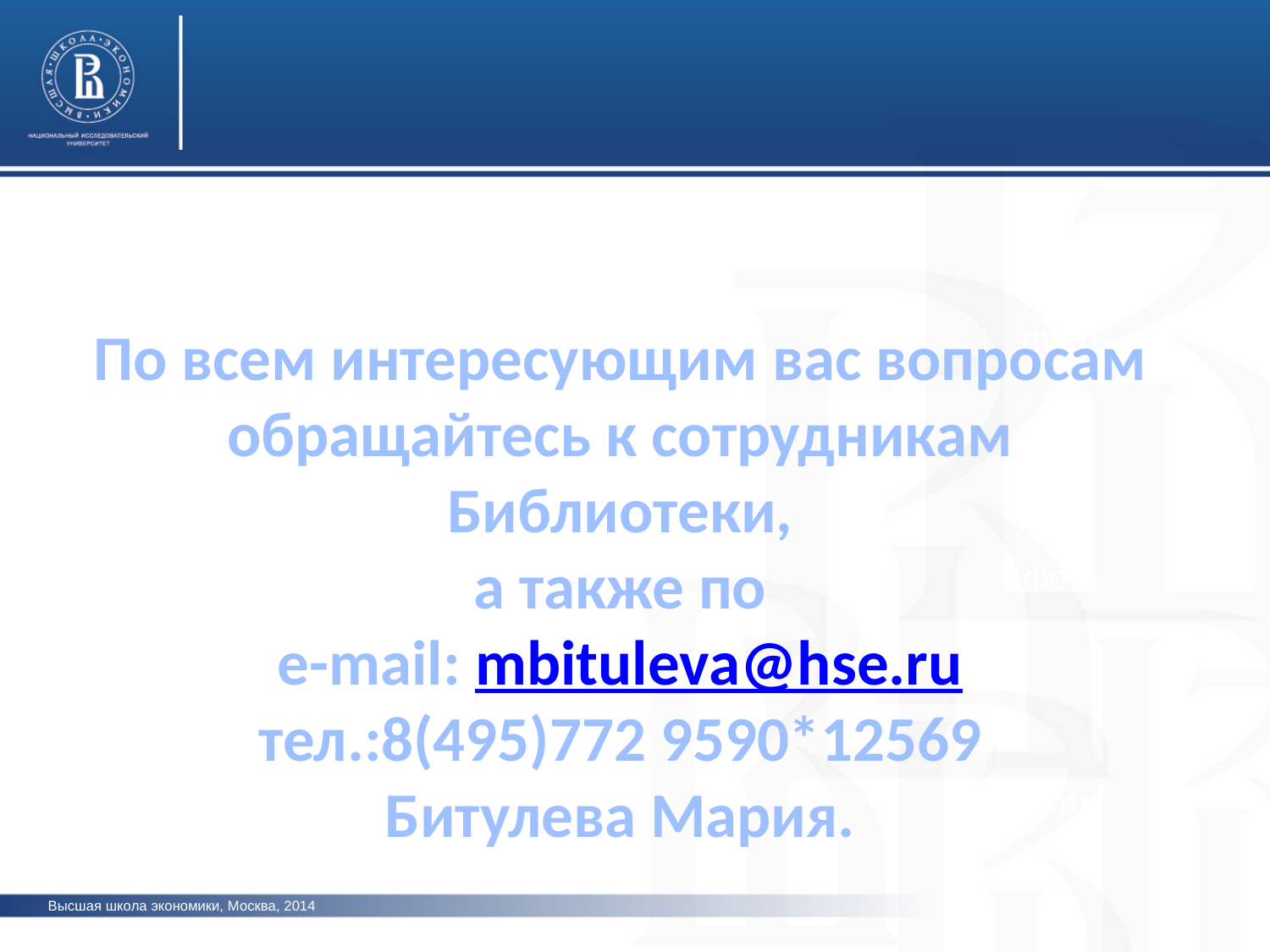

По всем интересующим вас вопросам обращайтесь к сотрудникам Библиотеки,
а также по
e-mail: mbituleva@hse.ru
тел.:8(495)772 9590*12569
Битулева Мария.
фото
фото
фото
Высшая школа экономики, Москва, 2014